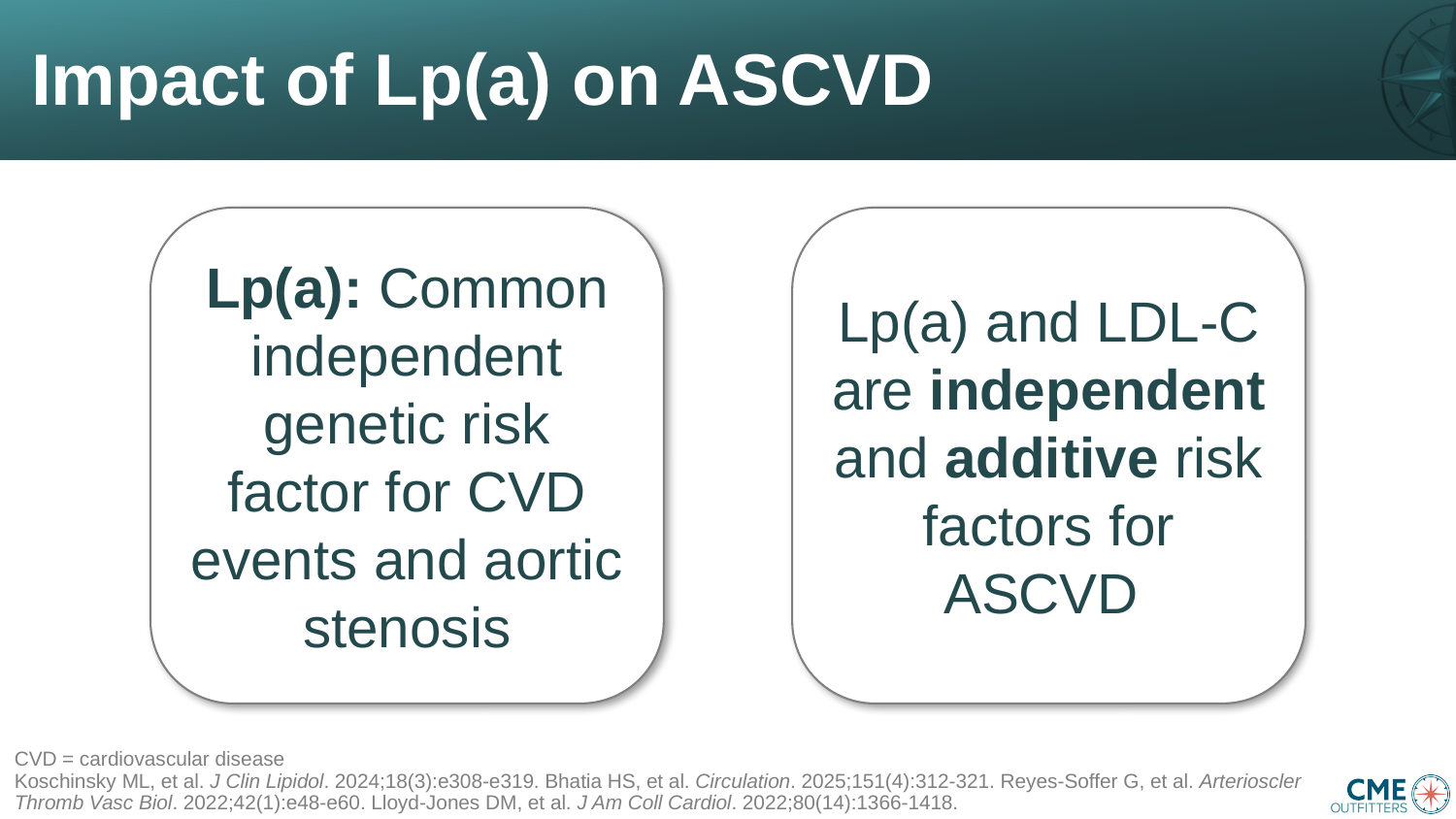

# Impact of Lp(a) on ASCVD
Lp(a): Common independent genetic risk factor for CVD events and aortic stenosis
Lp(a) and LDL-C are independent and additive risk factors for ASCVD
CVD = cardiovascular disease
Koschinsky ML, et al. J Clin Lipidol. 2024;18(3):e308-e319. Bhatia HS, et al. Circulation. 2025;151(4):312-321. Reyes-Soffer G, et al. Arterioscler Thromb Vasc Biol. 2022;42(1):e48-e60. Lloyd-Jones DM, et al. J Am Coll Cardiol. 2022;80(14):1366-1418.